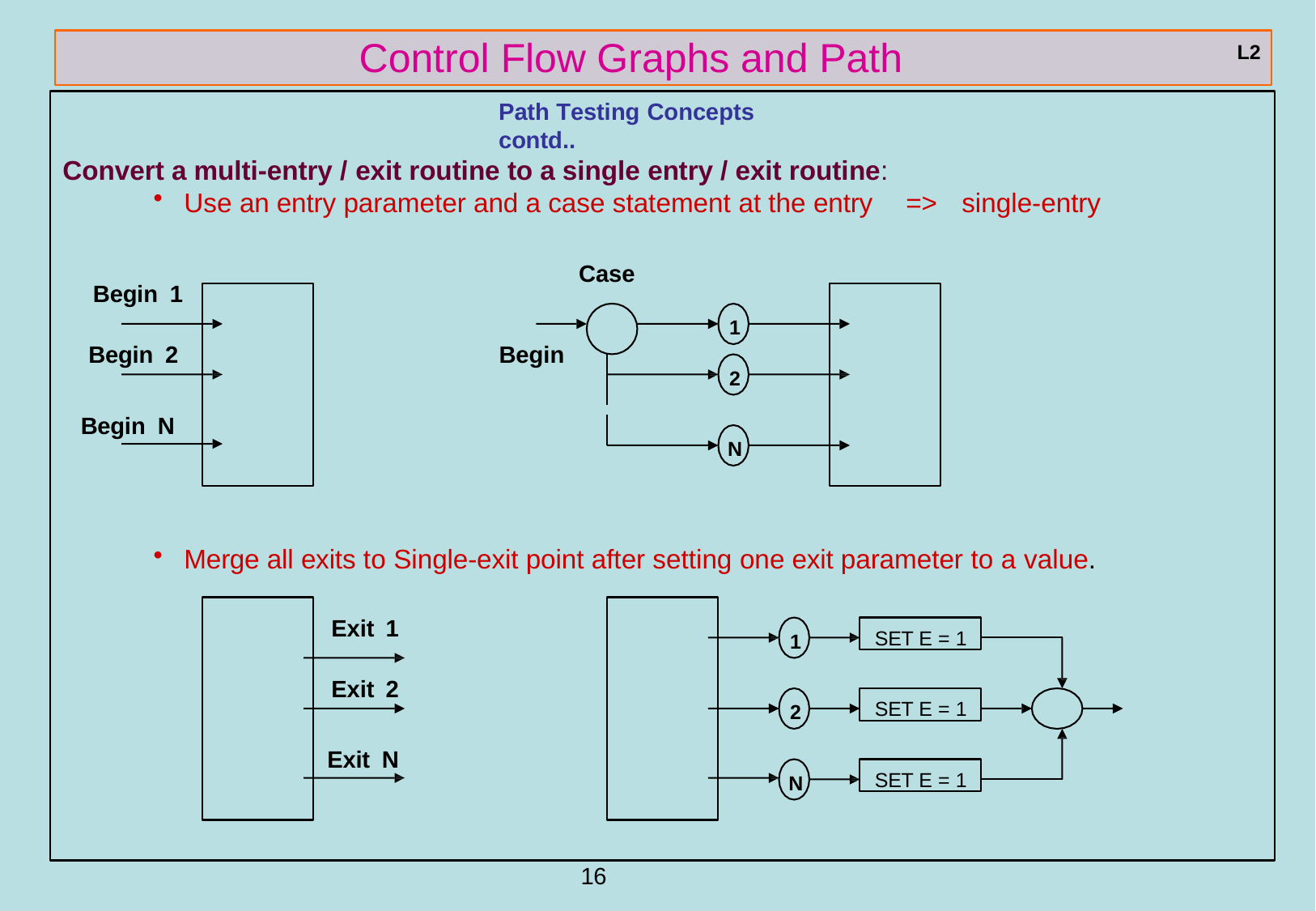

# Control Flow Graphs and Path Testing
L2

Path Testing Concepts	contd..
Convert a multi-entry / exit routine to a single entry / exit routine:
Use an entry parameter and a case statement at the entry
=>	single-entry
Case
Begin 1

1

Begin 2
Begin

2

Begin N

N

Merge all exits to Single-exit point after setting one exit parameter to a value.

Exit 1

SET E = 1
1

Exit 2

SET E = 1

2

Exit N

SET E = 1
N

ref boris beizer	16